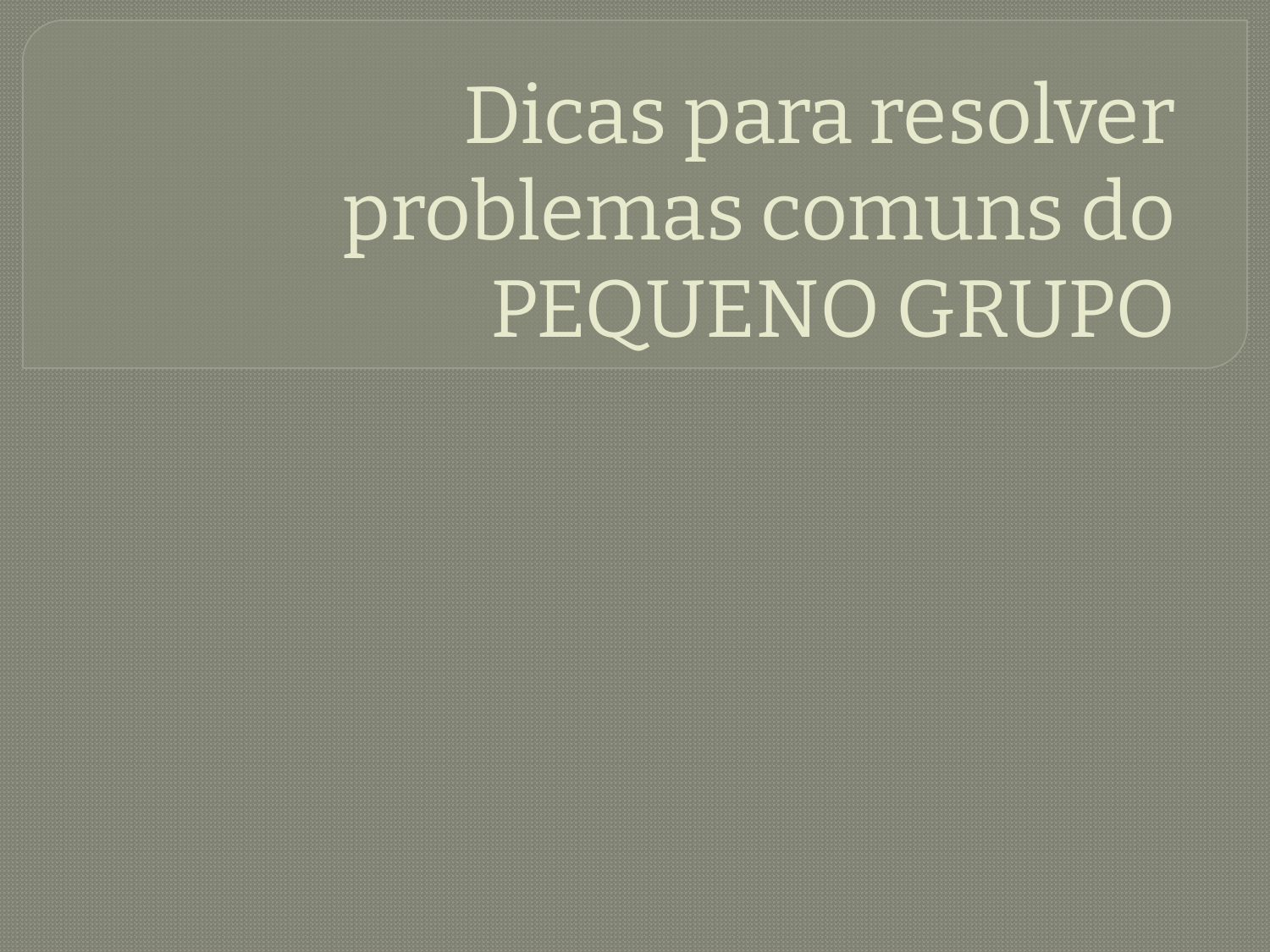

# Dicas para resolver problemas comuns do PEQUENO GRUPO